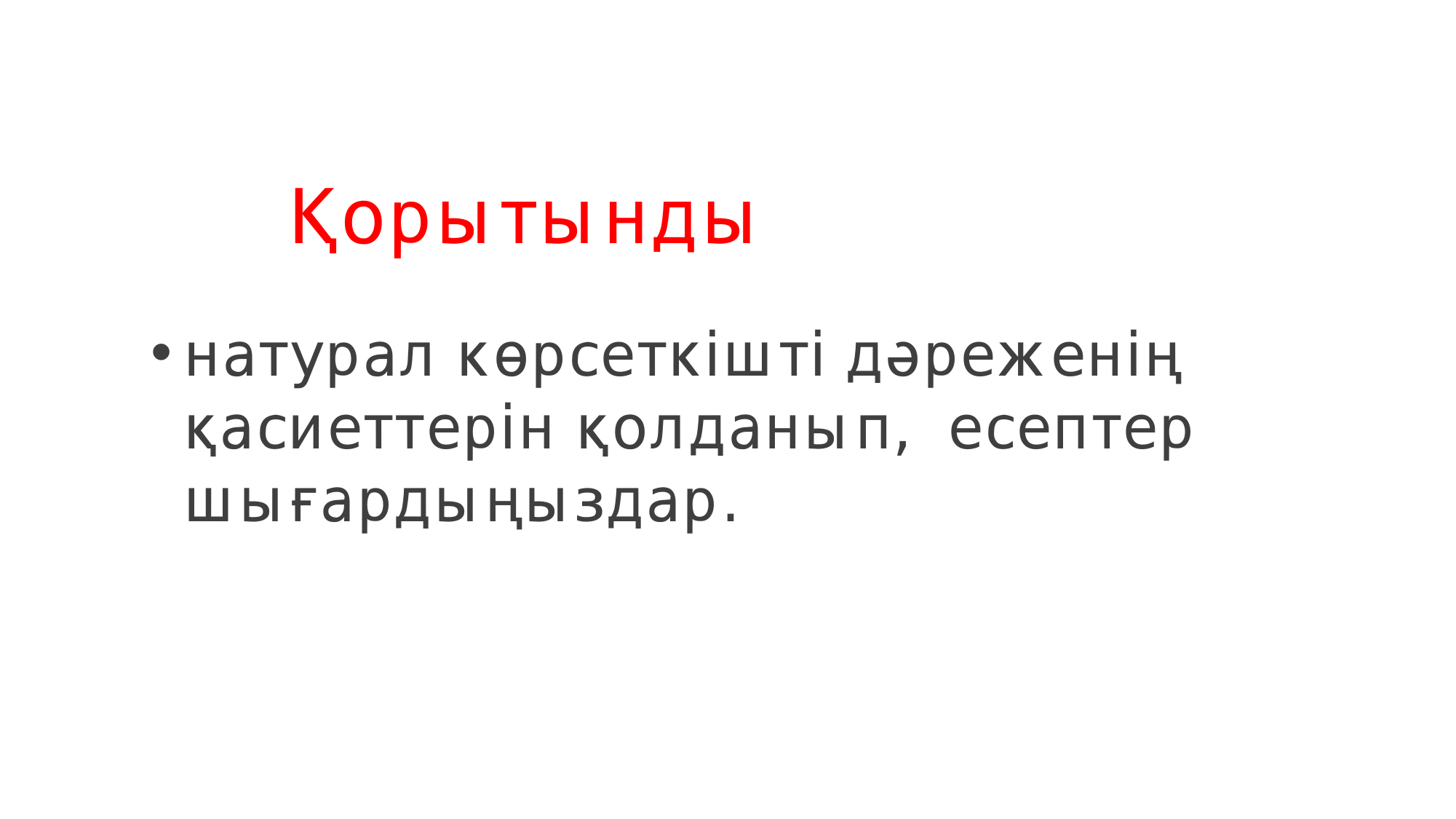

Қорытынды
натурал көрсеткішті дәреженің қасиеттерін қолданып,  есептер шығардыңыздар.